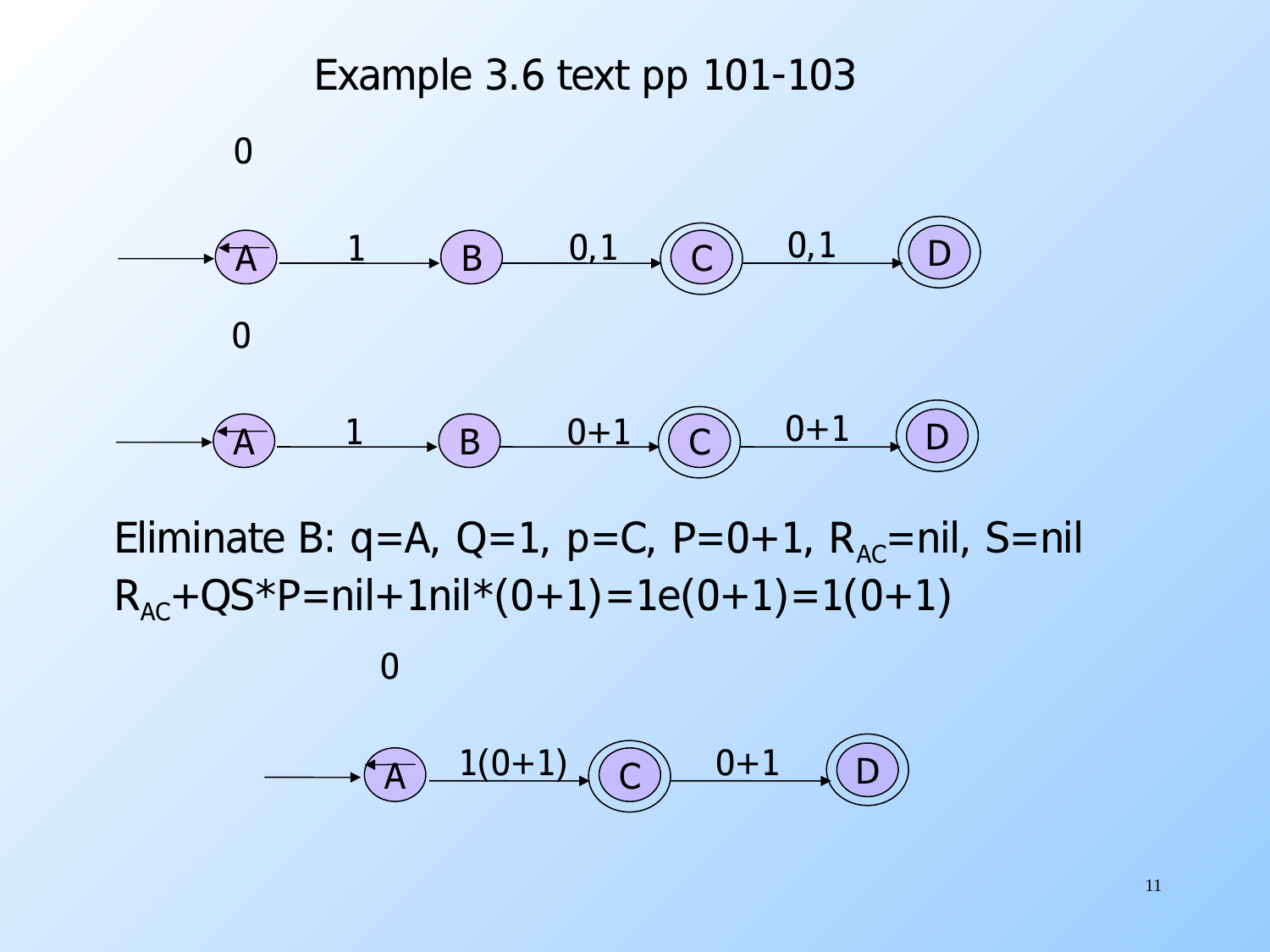

Example 3.6 text pp 101-103

0
0,1

0,1
1

D
A
B
C

0
0+1

0+1
1

D
A
B
C

Eliminate B: q=A, Q=1, p=C, P=0+1, RAC=nil, S=nil
RAC+QS*P=nil+1nil*(0+1)=1e(0+1)=1(0+1)
0
0+1

1(0+1)

D
A
C

11